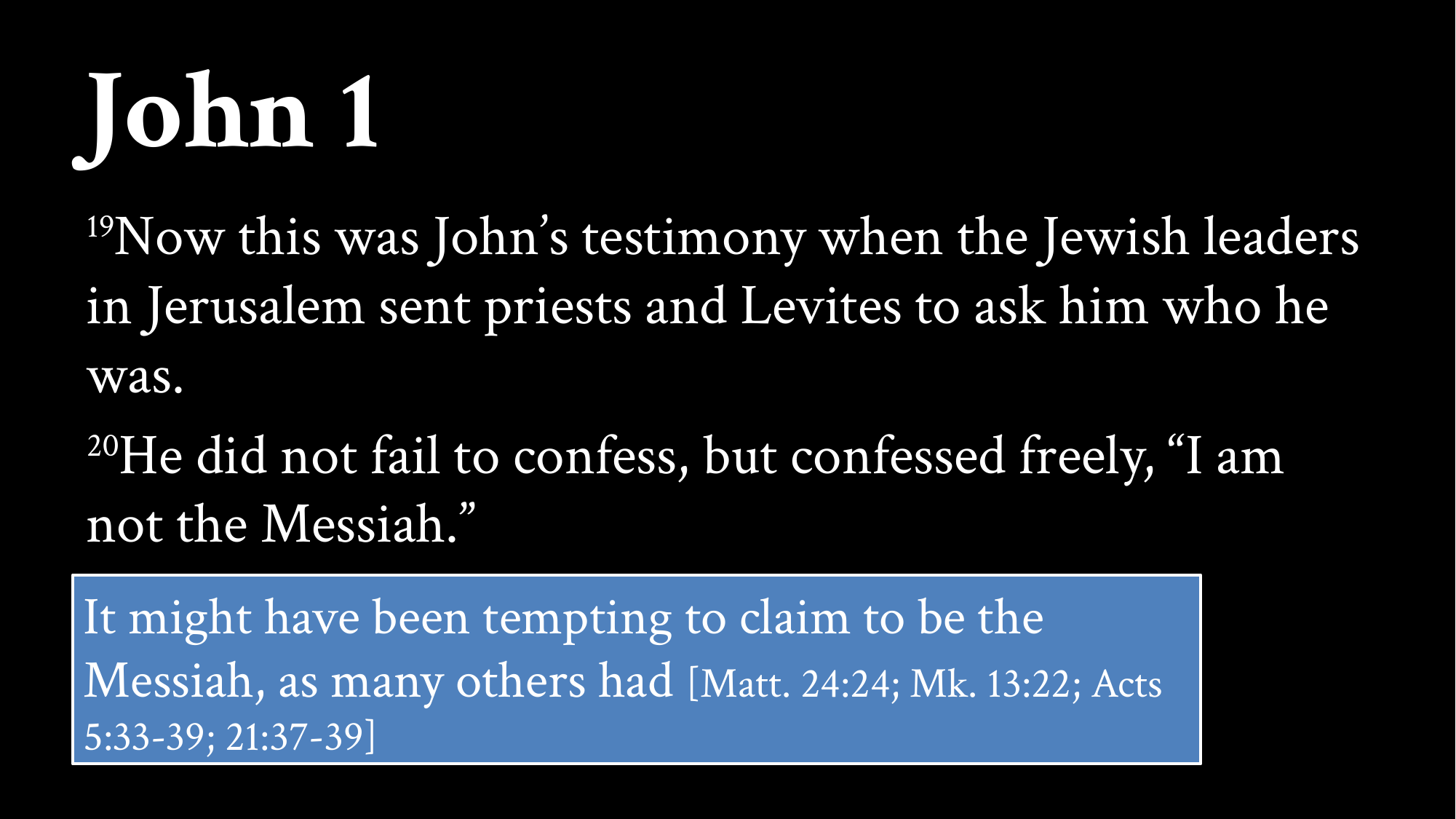

# John 1
19Now this was John’s testimony when the Jewish leaders in Jerusalem sent priests and Levites to ask him who he was.
20He did not fail to confess, but confessed freely, “I am not the Messiah.”
It might have been tempting to claim to be the Messiah, as many others had [Matt. 24:24; Mk. 13:22; Acts 5:33-39; 21:37-39]